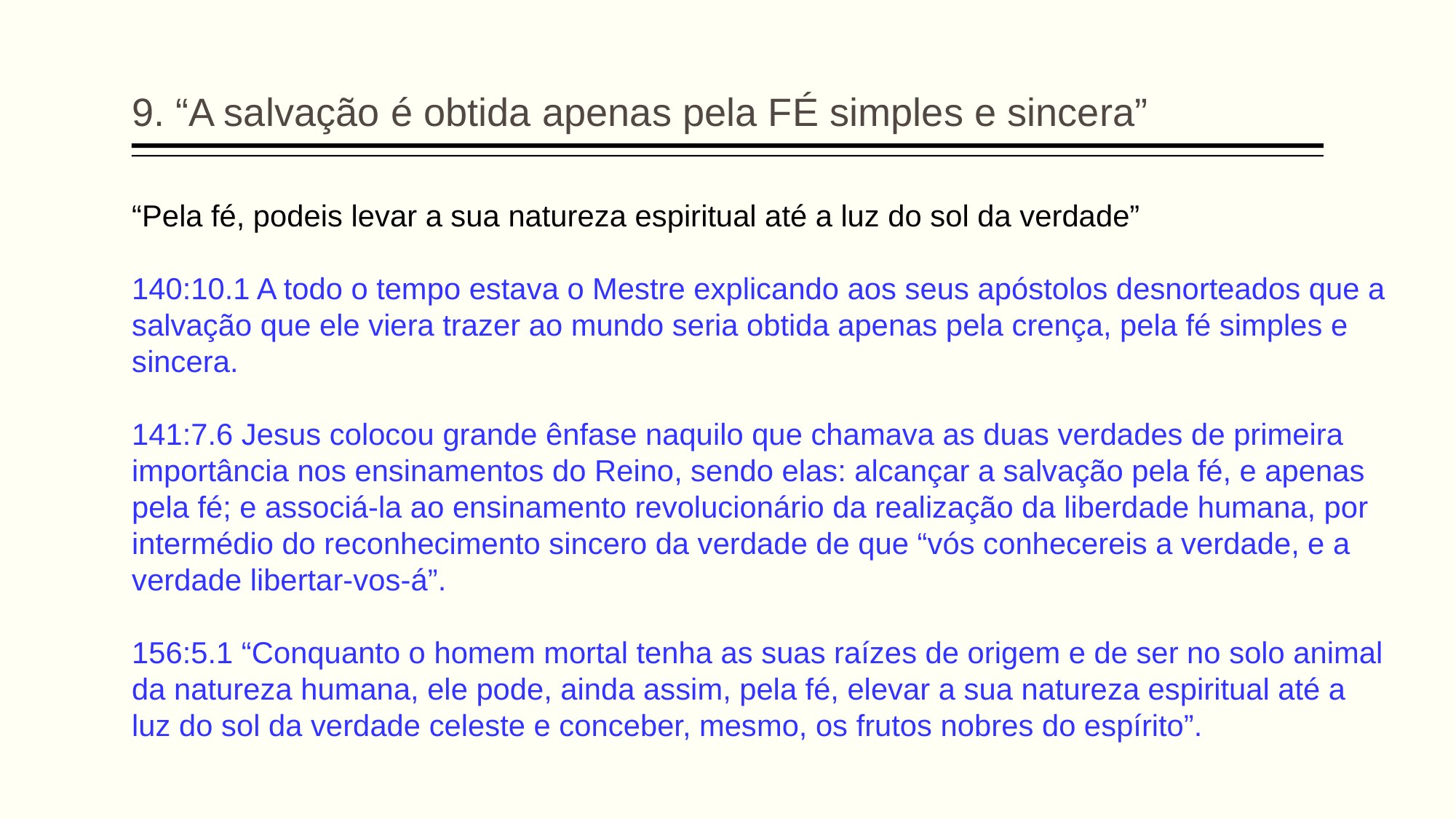

9. “A salvação é obtida apenas pela FÉ simples e sincera”
“Pela fé, podeis levar a sua natureza espiritual até a luz do sol da verdade”

140:10.1 A todo o tempo estava o Mestre explicando aos seus apóstolos desnorteados que a salvação que ele viera trazer ao mundo seria obtida apenas pela crença, pela fé simples e sincera.

141:7.6 Jesus colocou grande ênfase naquilo que chamava as duas verdades de primeira importância nos ensinamentos do Reino, sendo elas: alcançar a salvação pela fé, e apenas pela fé; e associá-la ao ensinamento revolucionário da realização da liberdade humana, por intermédio do reconhecimento sincero da verdade de que “vós conhecereis a verdade, e a verdade libertar-vos-á”.

156:5.1 “Conquanto o homem mortal tenha as suas raízes de origem e de ser no solo animal da natureza humana, ele pode, ainda assim, pela fé, elevar a sua natureza espiritual até a luz do sol da verdade celeste e conceber, mesmo, os frutos nobres do espírito”.